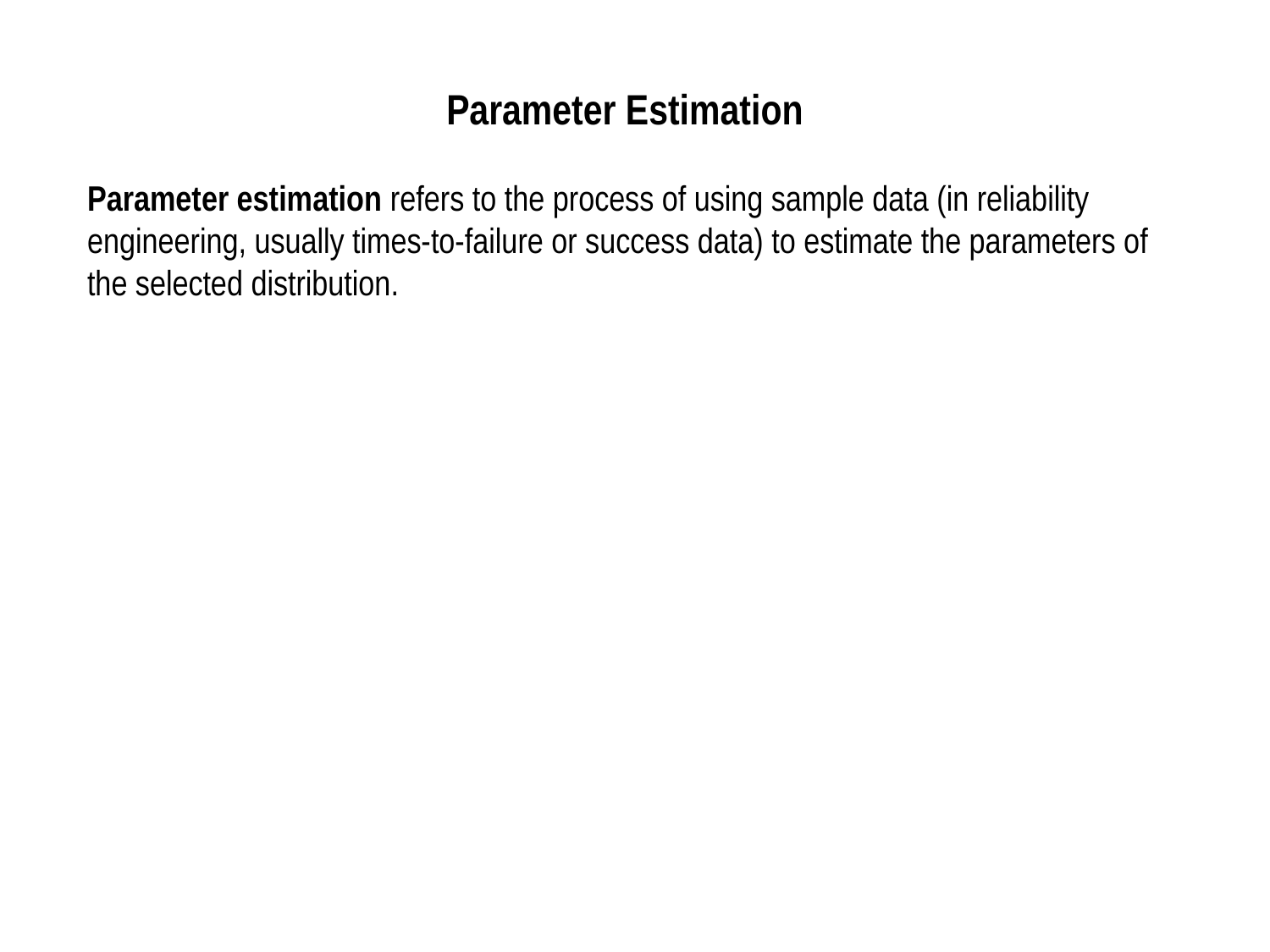

Parameter Estimation

Parameter estimation refers to the process of using sample data (in reliability engineering, usually times-to-failure or success data) to estimate the parameters of the selected distribution.